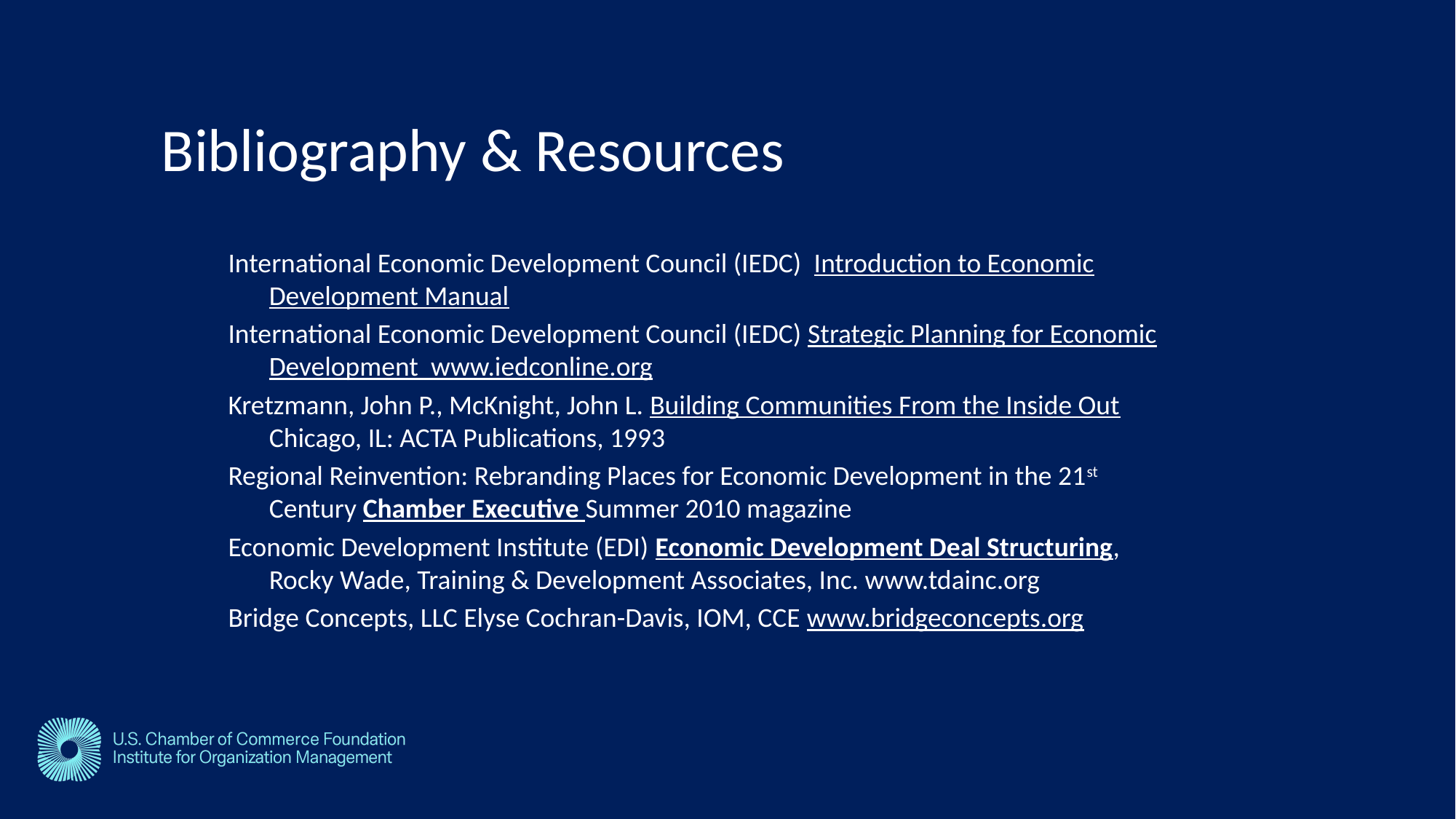

Bibliography & Resources

International Economic Development Council (IEDC)  Introduction to Economic Development Manual
International Economic Development Council (IEDC) Strategic Planning for Economic Development  www.iedconline.org
Kretzmann, John P., McKnight, John L. Building Communities From the Inside Out Chicago, IL: ACTA Publications, 1993
Regional Reinvention: Rebranding Places for Economic Development in the 21st Century Chamber Executive Summer 2010 magazine
Economic Development Institute (EDI) Economic Development Deal Structuring, Rocky Wade, Training & Development Associates, Inc. www.tdainc.org
Bridge Concepts, LLC Elyse Cochran-Davis, IOM, CCE www.bridgeconcepts.org